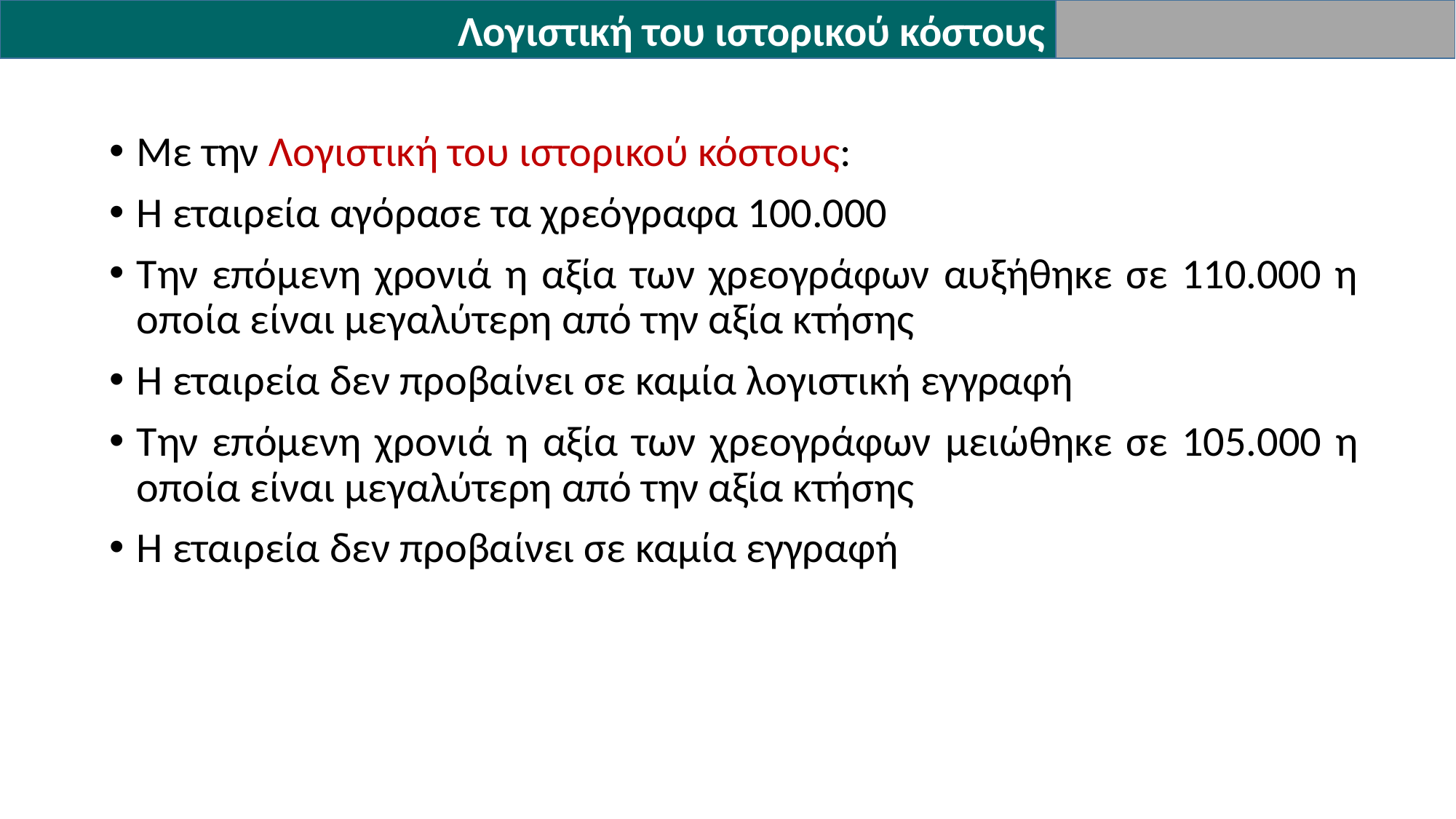

Λογιστική του ιστορικού κόστους

Με την Λογιστική του ιστορικού κόστους:
Η εταιρεία αγόρασε τα χρεόγραφα 100.000
Την επόμενη χρονιά η αξία των χρεογράφων αυξήθηκε σε 110.000 η οποία είναι μεγαλύτερη από την αξία κτήσης
Η εταιρεία δεν προβαίνει σε καμία λογιστική εγγραφή
Την επόμενη χρονιά η αξία των χρεογράφων μειώθηκε σε 105.000 η οποία είναι μεγαλύτερη από την αξία κτήσης
Η εταιρεία δεν προβαίνει σε καμία εγγραφή